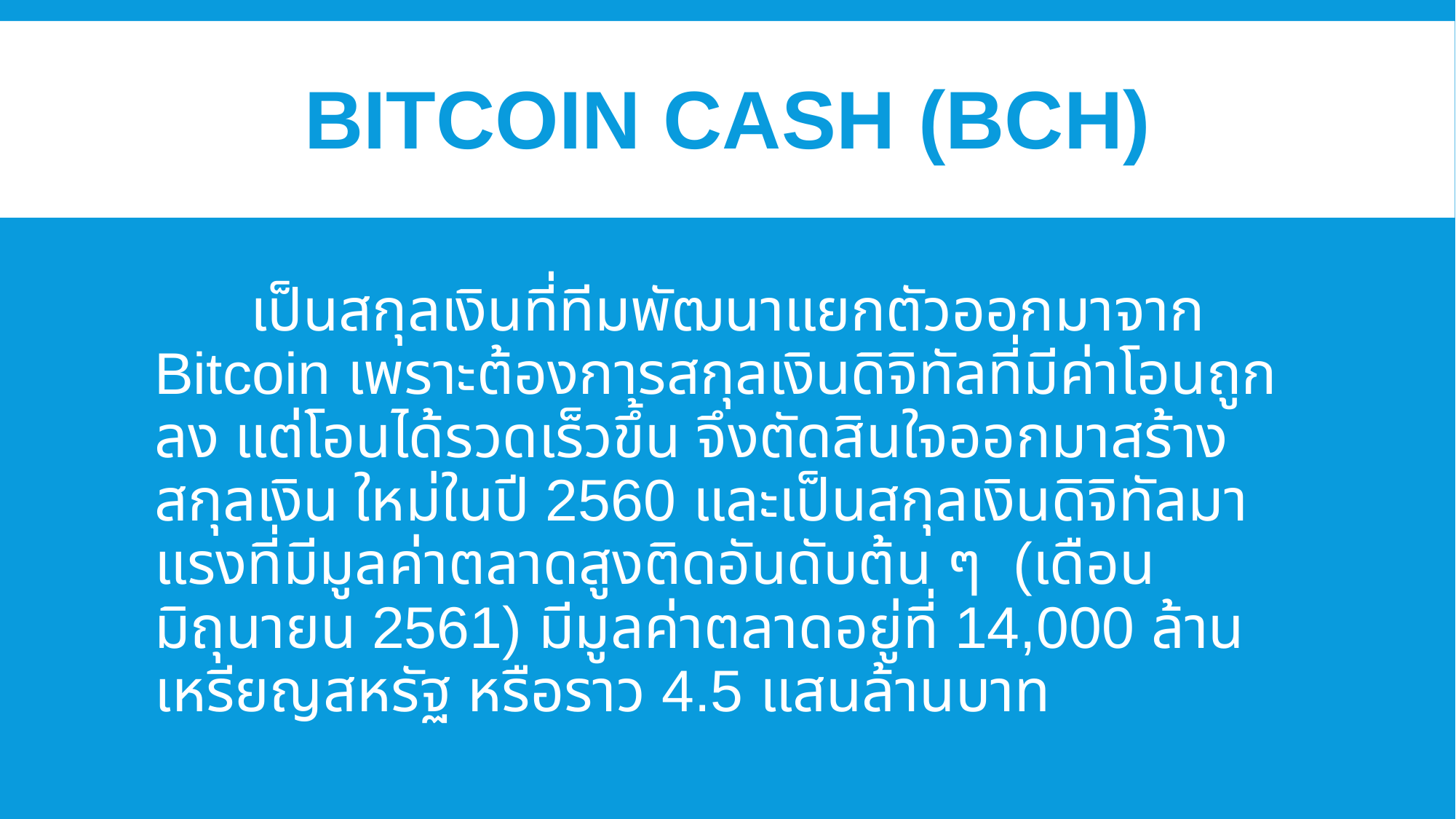

# Bitcoin Cash (BCH)
	เป็นสกุลเงินที่ทีมพัฒนาแยกตัวออกมาจาก Bitcoin เพราะต้องการสกุลเงินดิจิทัลที่มีค่าโอนถูกลง แต่โอนได้รวดเร็วขึ้น จึงตัดสินใจออกมาสร้างสกุลเงิน ใหม่ในปี 2560 และเป็นสกุลเงินดิจิทัลมาแรงที่มีมูลค่าตลาดสูงติดอันดับต้น ๆ  (เดือนมิถุนายน 2561) มีมูลค่าตลาดอยู่ที่ 14,000 ล้านเหรียญสหรัฐ หรือราว 4.5 แสนล้านบาท